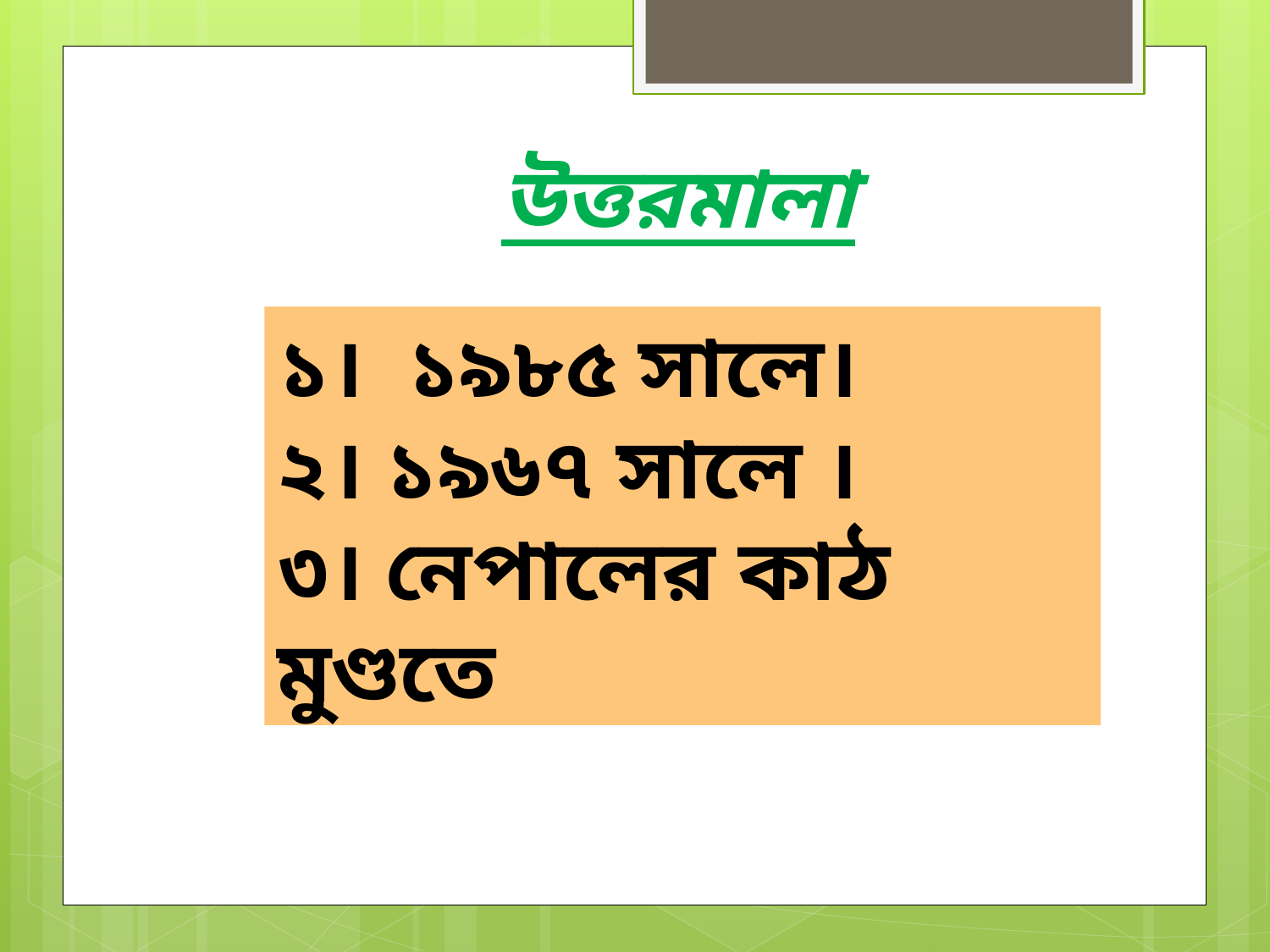

উত্তরমালা
১।  ১৯৮৫ সালে।
২। ১৯৬৭ সালে ।
৩। নেপালের কাঠ মুণ্ডতে